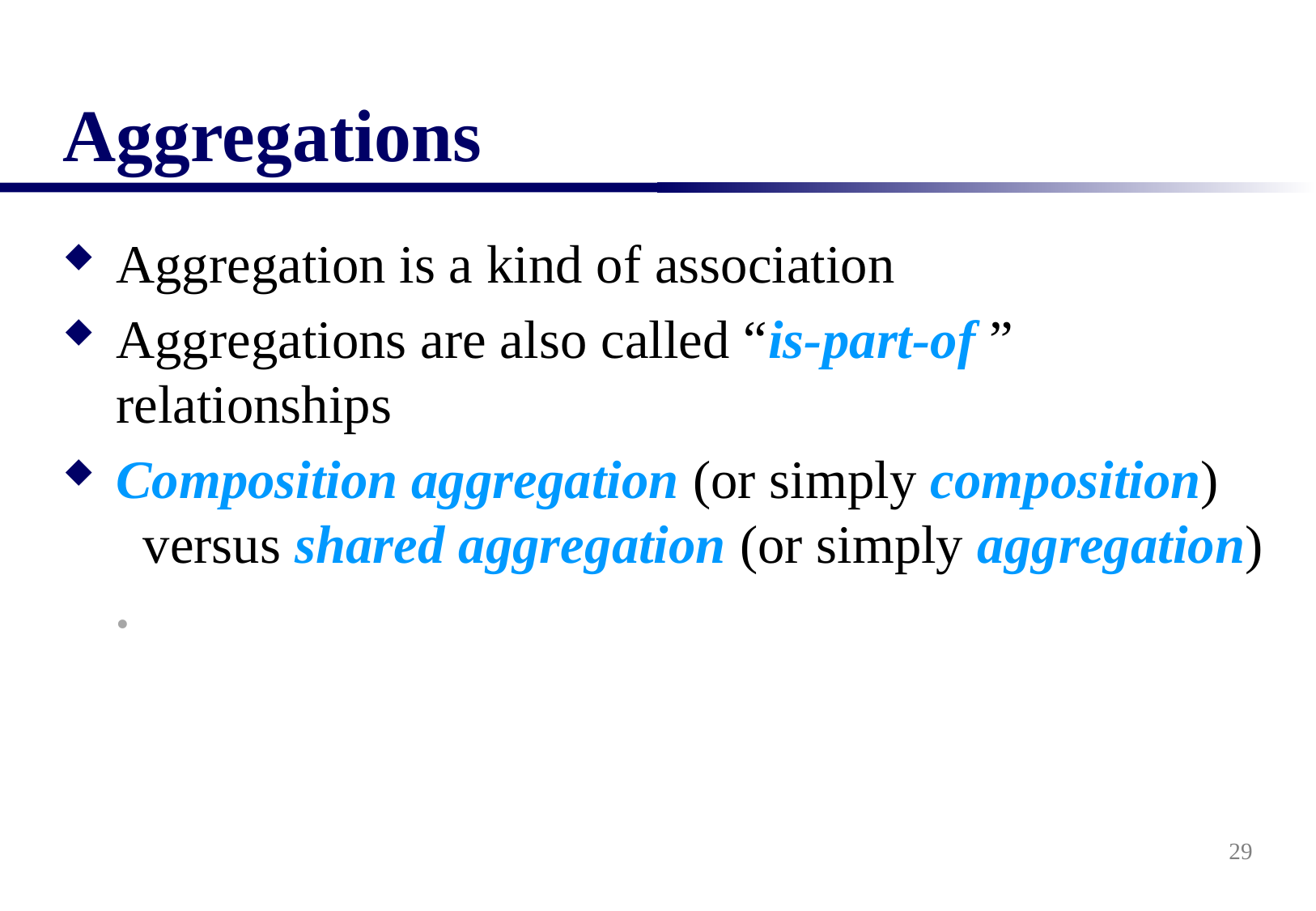

# Aggregations
Aggregation is a kind of association
Aggregations are also called “is-part-of ” relationships
Composition aggregation (or simply composition)      versus shared aggregation (or simply aggregation) .
29